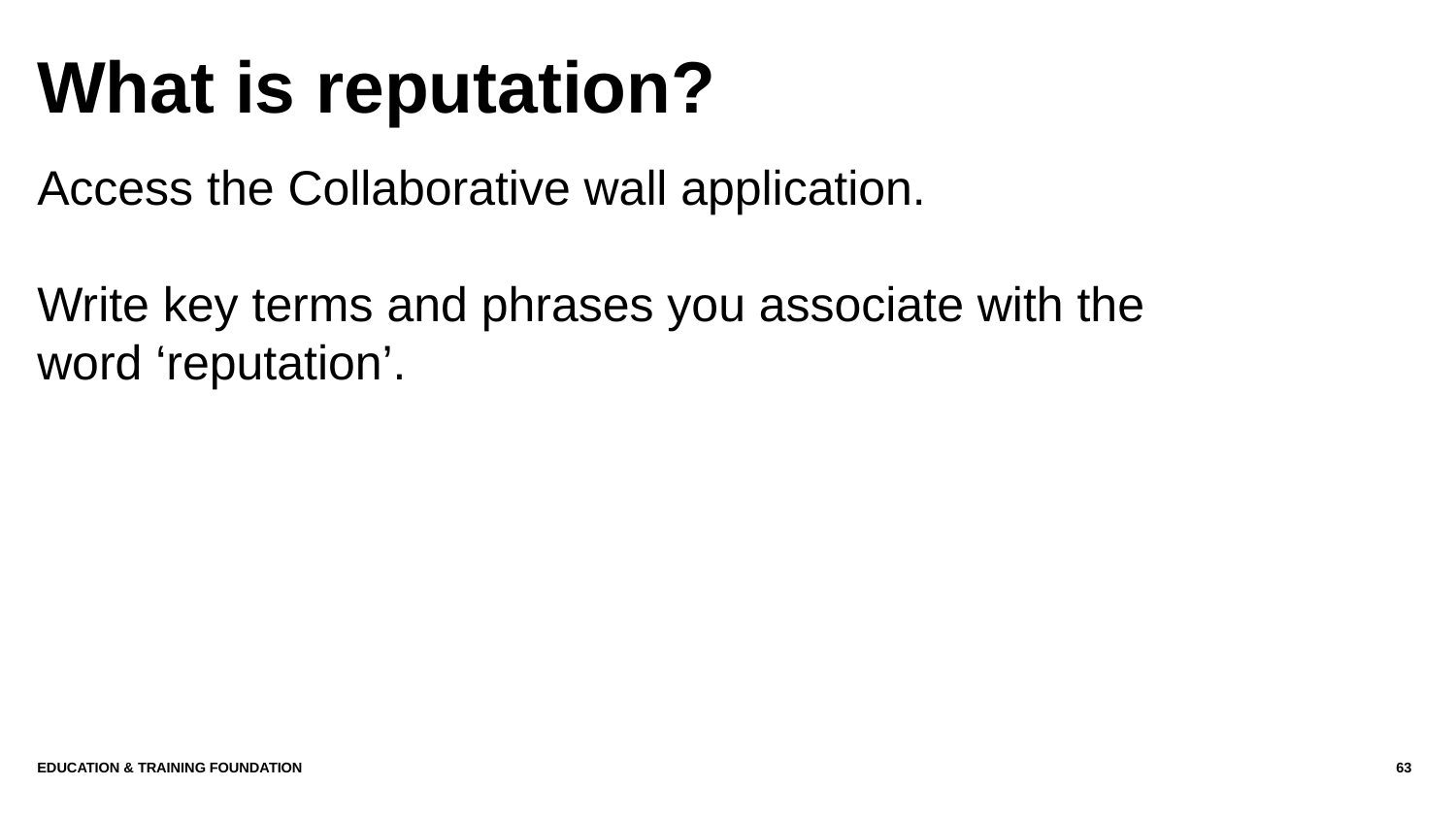

# What is reputation?
Access the Collaborative wall application.

Write key terms and phrases you associate with the word ‘reputation’.

Education & Training Foundation
63